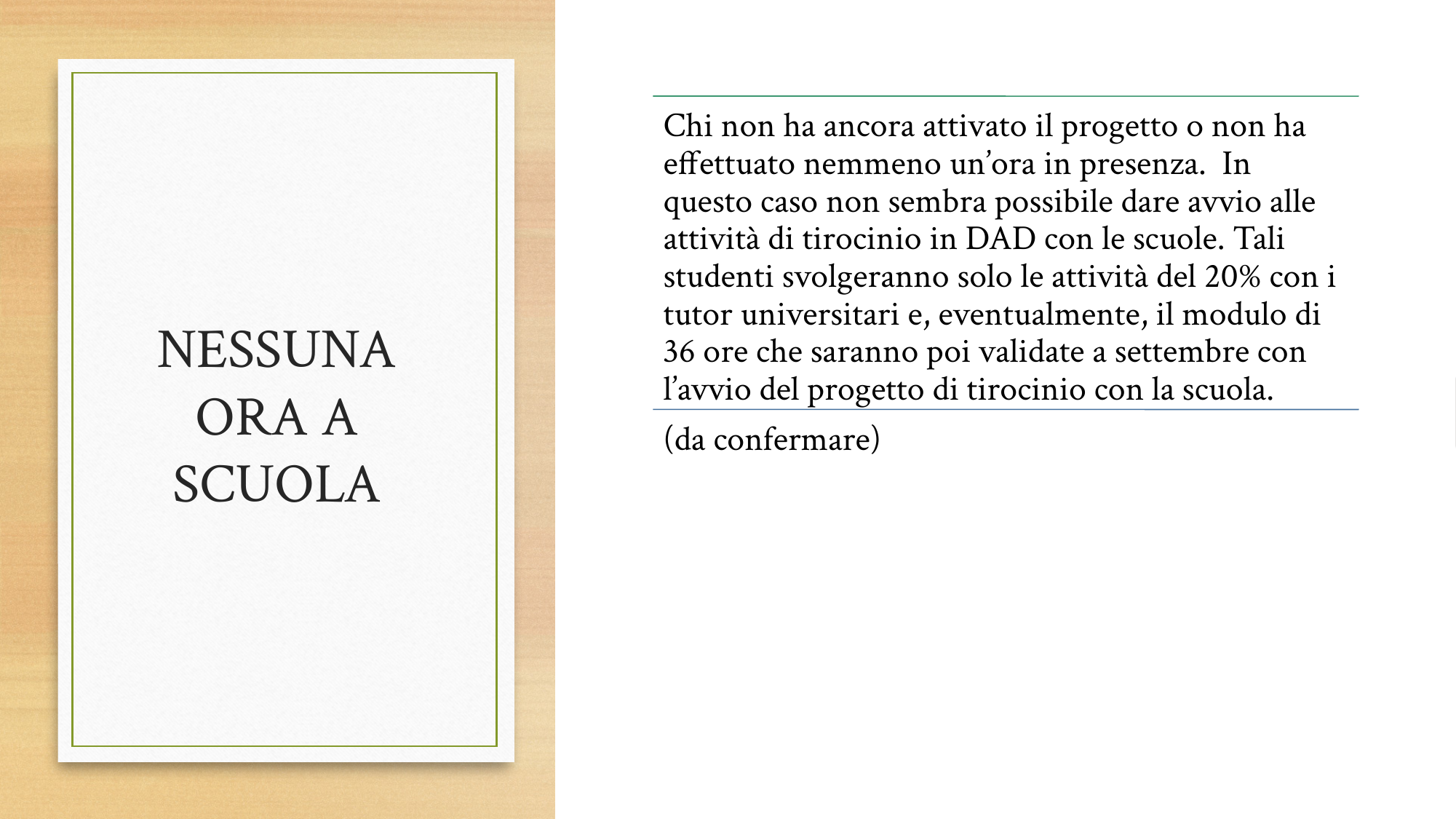

Chi non ha ancora attivato il progetto o non ha effettuato nemmeno un’ora in presenza.  In questo caso non sembra possibile dare avvio alle attività di tirocinio in DAD con le scuole. Tali studenti svolgeranno solo le attività del 20% con i tutor universitari e, eventualmente, il modulo di 36 ore che saranno poi validate a settembre con l’avvio del progetto di tirocinio con la scuola.
(da confermare)
# NESSUNA ORA A SCUOLA